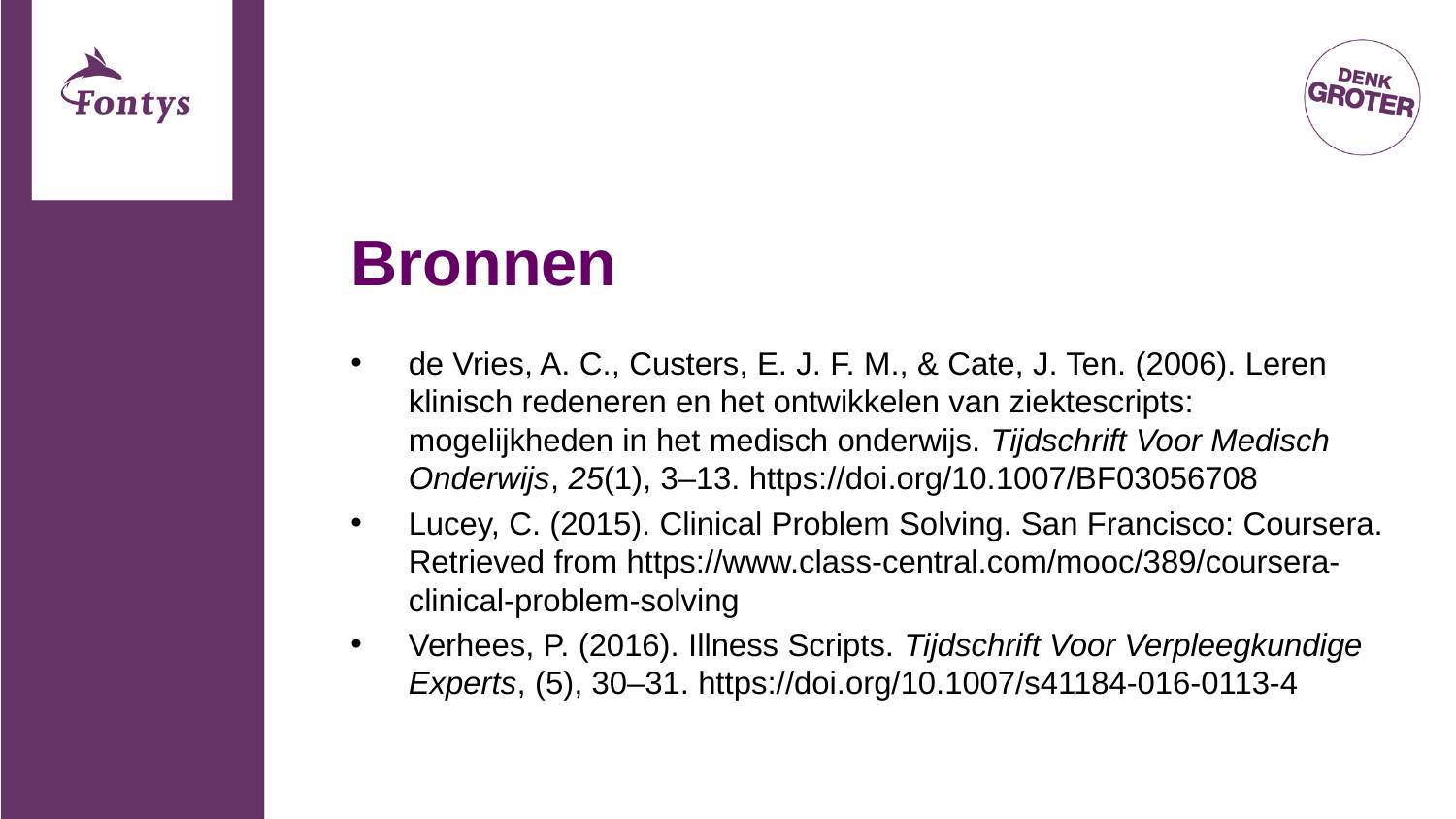

# Bronnen
de Vries, A. C., Custers, E. J. F. M., & Cate, J. Ten. (2006). Leren klinisch redeneren en het ontwikkelen van ziektescripts: mogelijkheden in het medisch onderwijs. Tijdschrift Voor Medisch Onderwijs, 25(1), 3–13. https://doi.org/10.1007/BF03056708
Lucey, C. (2015). Clinical Problem Solving. San Francisco: Coursera. Retrieved from https://www.class-central.com/mooc/389/coursera-clinical-problem-solving
Verhees, P. (2016). Illness Scripts. Tijdschrift Voor Verpleegkundige Experts, (5), 30–31. https://doi.org/10.1007/s41184-016-0113-4